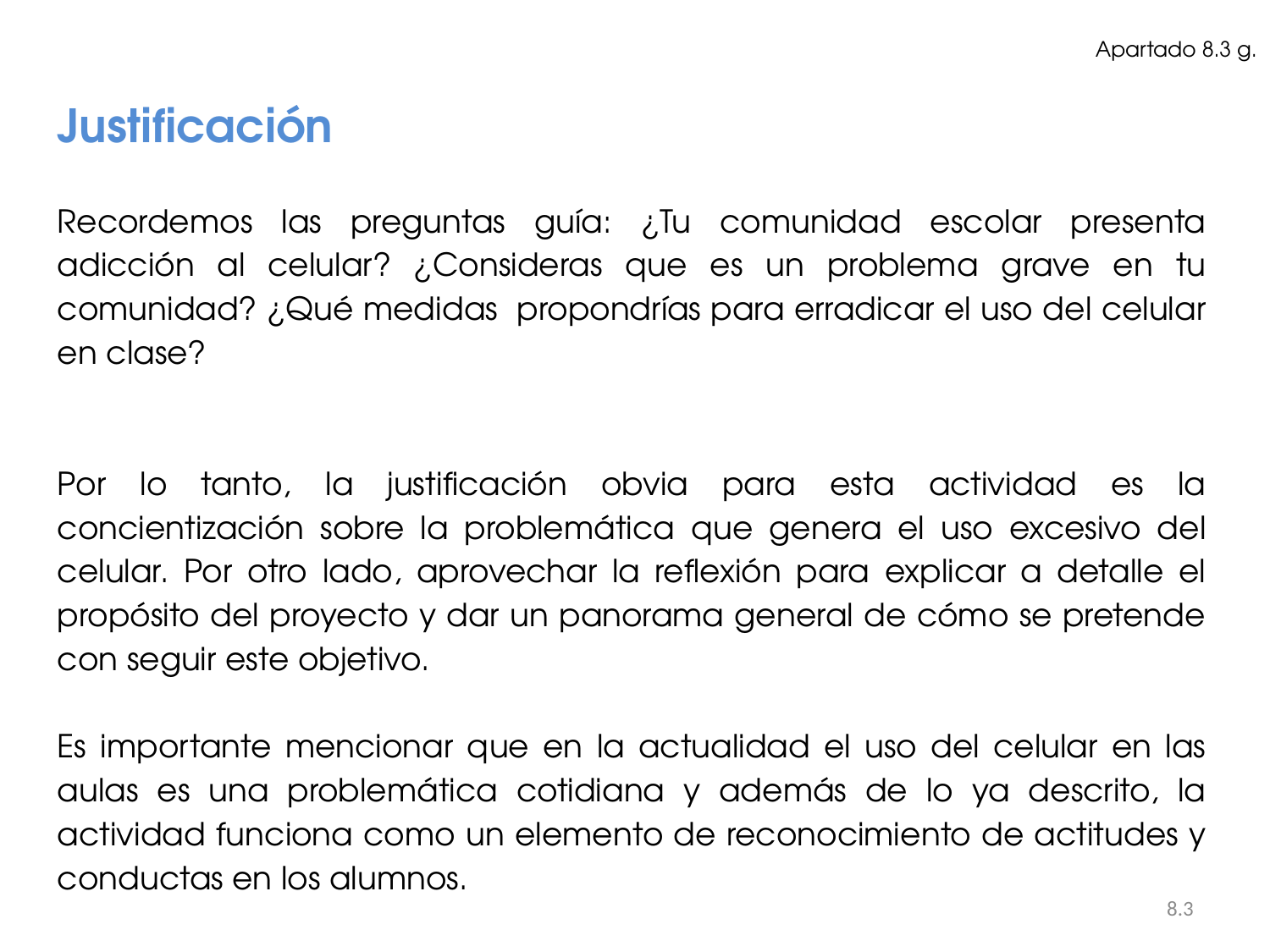

Apartado 8.3 g.
Justificación

Recordemos las preguntas guía: ¿Tu comunidad escolar presenta adicción al celular? ¿Consideras que es un problema grave en tu comunidad? ¿Qué medidas  propondrías para erradicar el uso del celular en clase?

Por lo tanto, la justificación obvia para esta actividad es la concientización sobre la problemática que genera el uso excesivo del celular. Por otro lado, aprovechar la reflexión para explicar a detalle el propósito del proyecto y dar un panorama general de cómo se pretende con seguir este objetivo.

Es importante mencionar que en la actualidad el uso del celular en las aulas es una problemática cotidiana y además de lo ya descrito, la actividad funciona como un elemento de reconocimiento de actitudes y conductas en los alumnos.
8.3